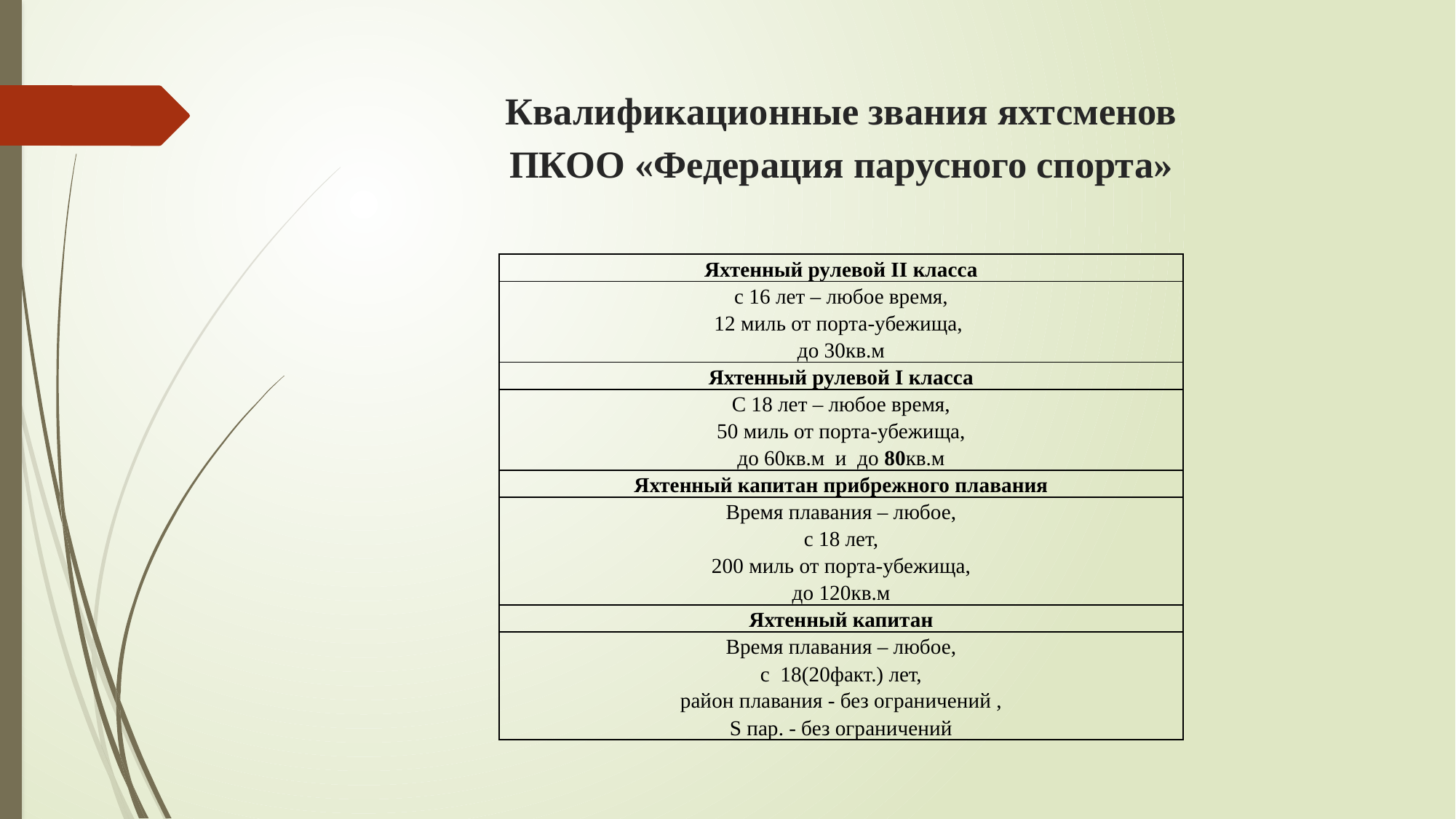

# Квалификационные звания яхтсменов ПКОО «Федерация парусного спорта»
| Яхтенный рулевой II класса |
| --- |
| с 16 лет – любое время, 12 миль от порта-убежища, до 30кв.м |
| Яхтенный рулевой I класса |
| С 18 лет – любое время, 50 миль от порта-убежища, до 60кв.м и до 80кв.м |
| Яхтенный капитан прибрежного плавания |
| Время плавания – любое, с 18 лет, 200 миль от порта-убежища, до 120кв.м |
| Яхтенный капитан |
| Время плавания – любое, с 18(20факт.) лет, район плавания - без ограничений , S пар. - без ограничений |